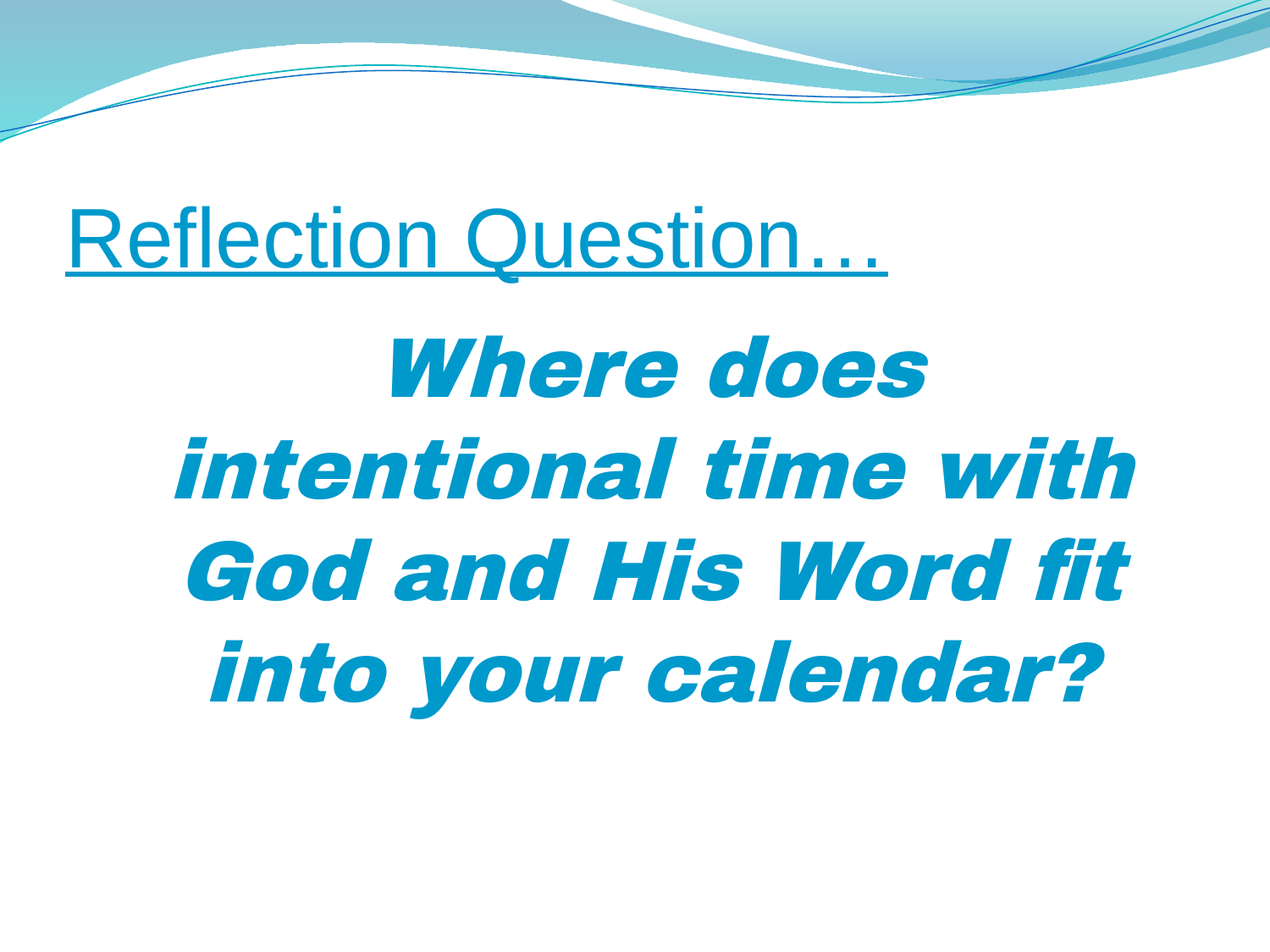

Reflection Question…
Where does intentional time with God and His Word fit into your calendar?